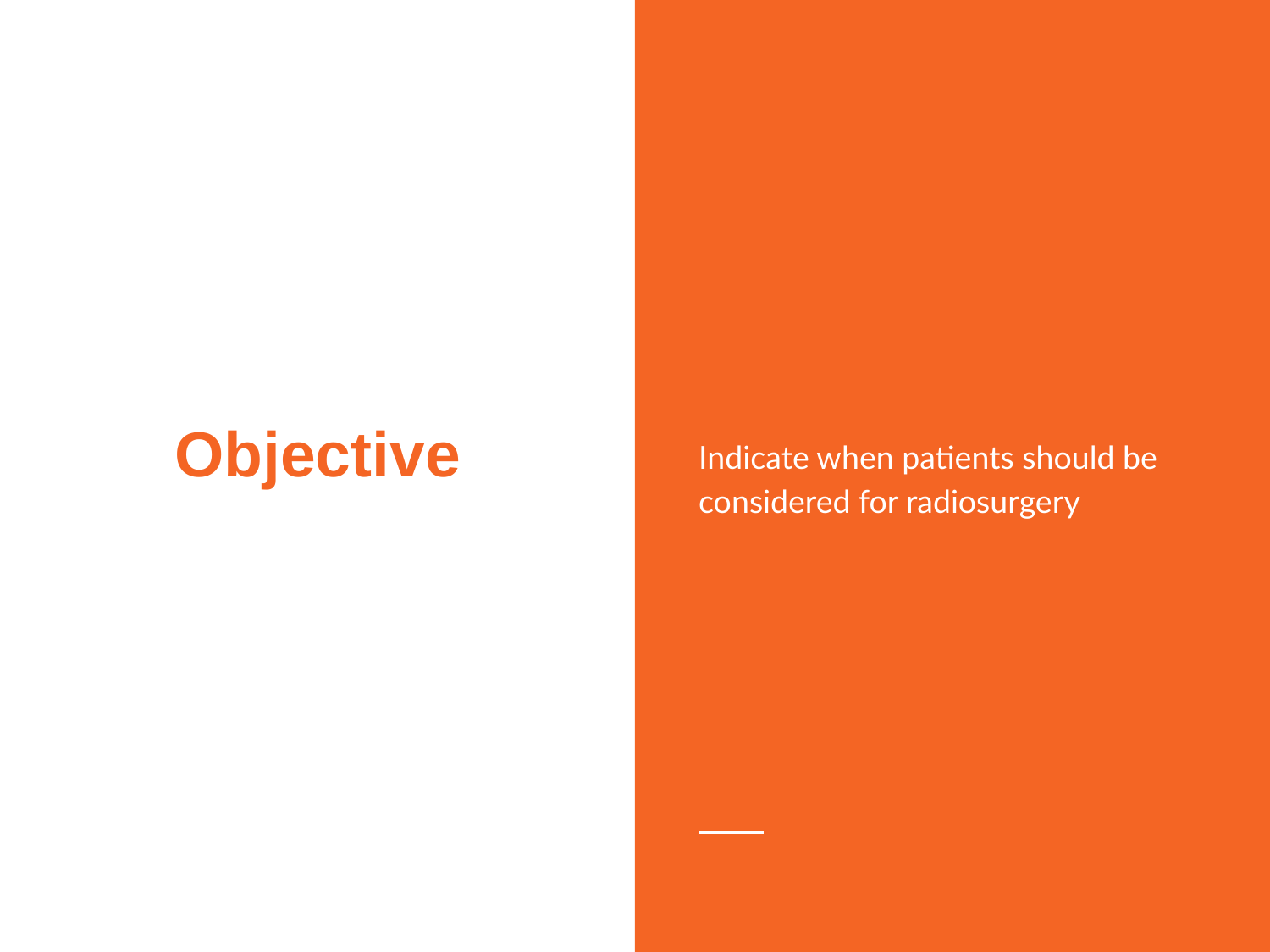

Indicate when patients should be considered for radiosurgery
# Objective